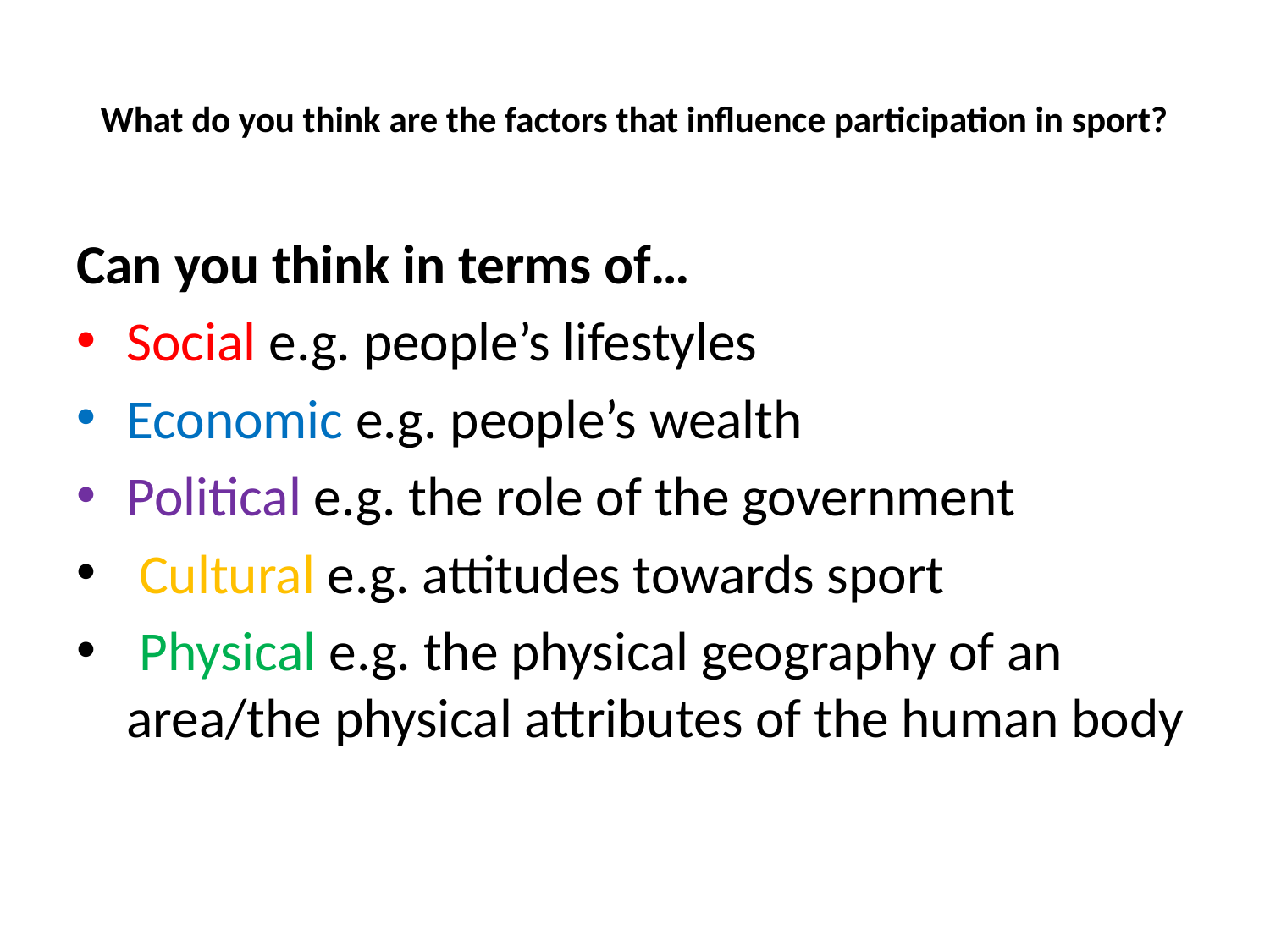

# What do you think are the factors that influence participation in sport?
Can you think in terms of…
Social e.g. people’s lifestyles
Economic e.g. people’s wealth
Political e.g. the role of the government
 Cultural e.g. attitudes towards sport
 Physical e.g. the physical geography of an area/the physical attributes of the human body